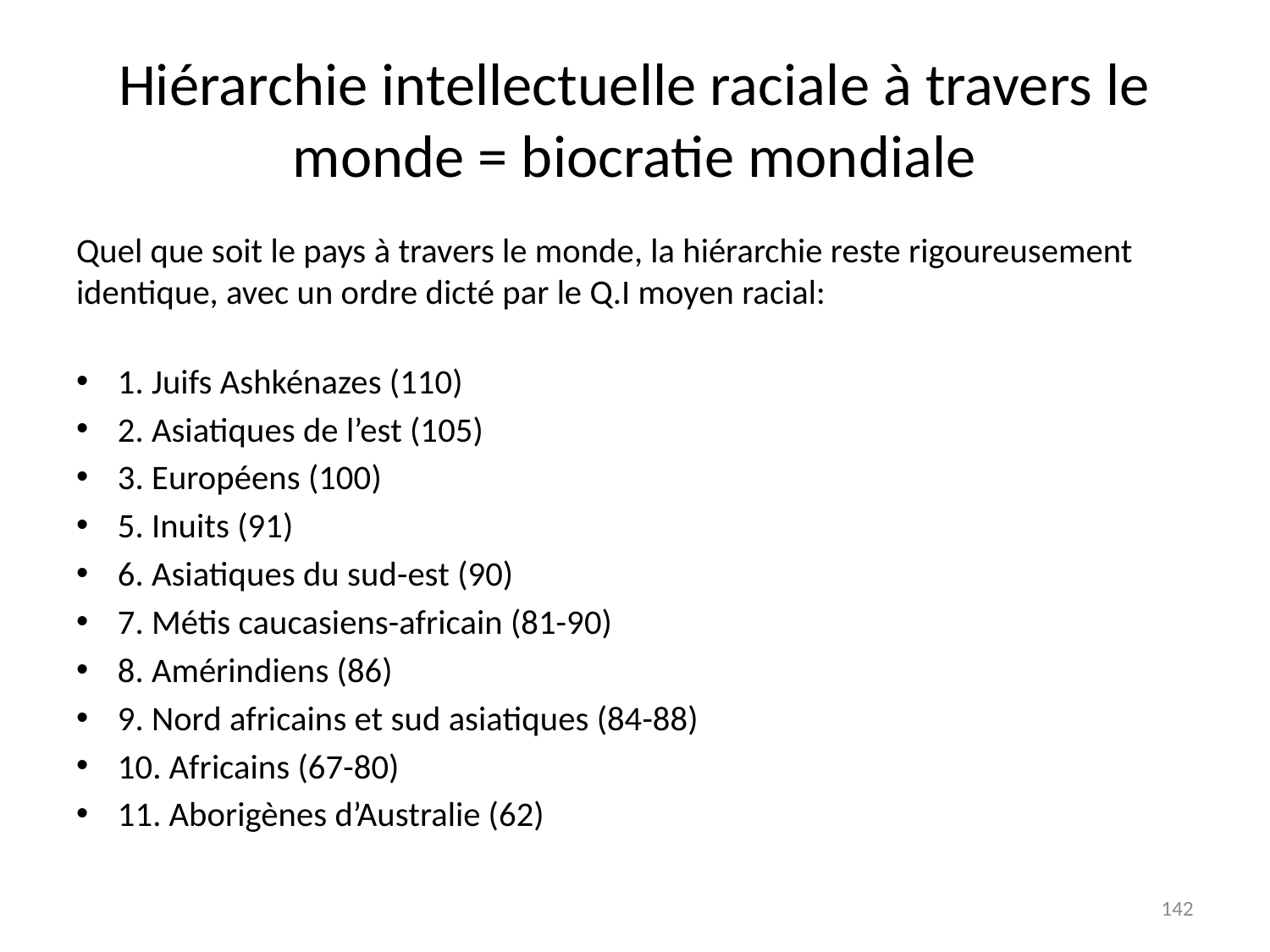

# Hiérarchie intellectuelle raciale à travers le monde = biocratie mondiale
Quel que soit le pays à travers le monde, la hiérarchie reste rigoureusement identique, avec un ordre dicté par le Q.I moyen racial:
1. Juifs Ashkénazes (110)
2. Asiatiques de l’est (105)
3. Européens (100)
5. Inuits (91)
6. Asiatiques du sud-est (90)
7. Métis caucasiens-africain (81-90)
8. Amérindiens (86)
9. Nord africains et sud asiatiques (84-88)
10. Africains (67-80)
11. Aborigènes d’Australie (62)

142